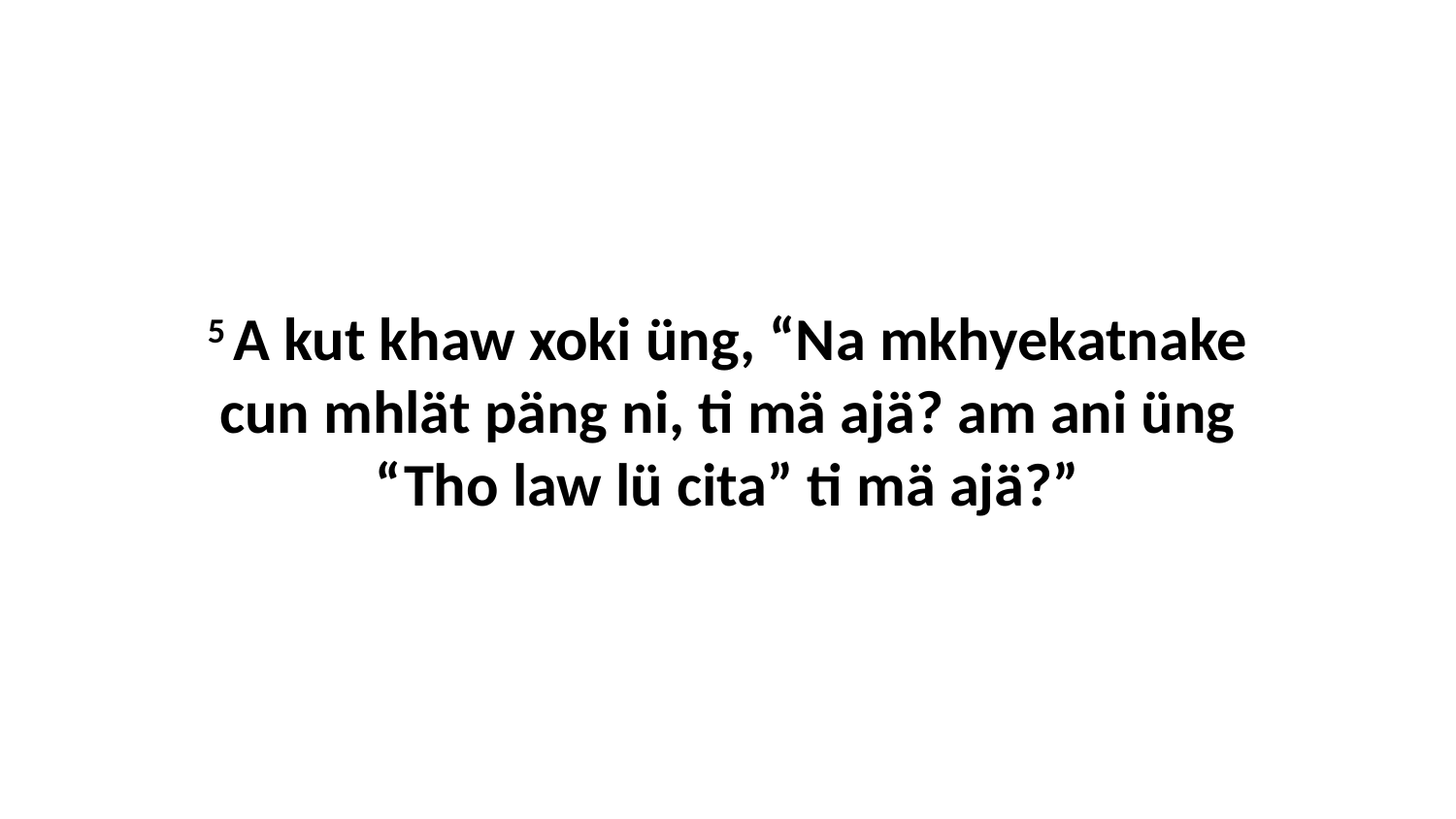

5 A kut khaw xoki üng, “Na mkhyekatnake cun mhlät päng ni, ti mä ajä? am ani üng “Tho law lü cita” ti mä ajä?”